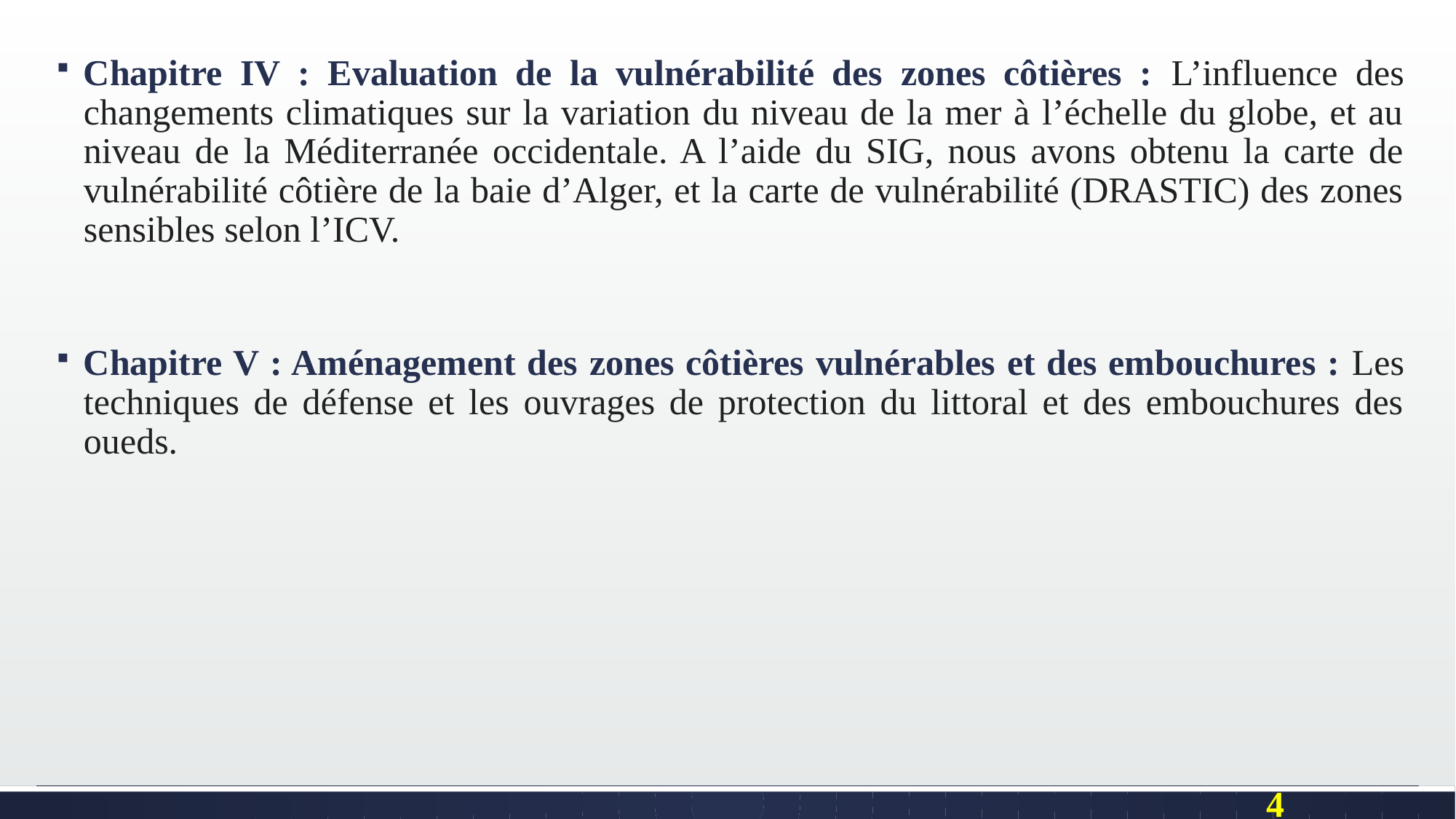

Chapitre IV : Evaluation de la vulnérabilité des zones côtières : L’influence des changements climatiques sur la variation du niveau de la mer à l’échelle du globe, et au niveau de la Méditerranée occidentale. A l’aide du SIG, nous avons obtenu la carte de vulnérabilité côtière de la baie d’Alger, et la carte de vulnérabilité (DRASTIC) des zones sensibles selon l’ICV.

Chapitre V : Aménagement des zones côtières vulnérables et des embouchures : Les techniques de défense et les ouvrages de protection du littoral et des embouchures des oueds.

4